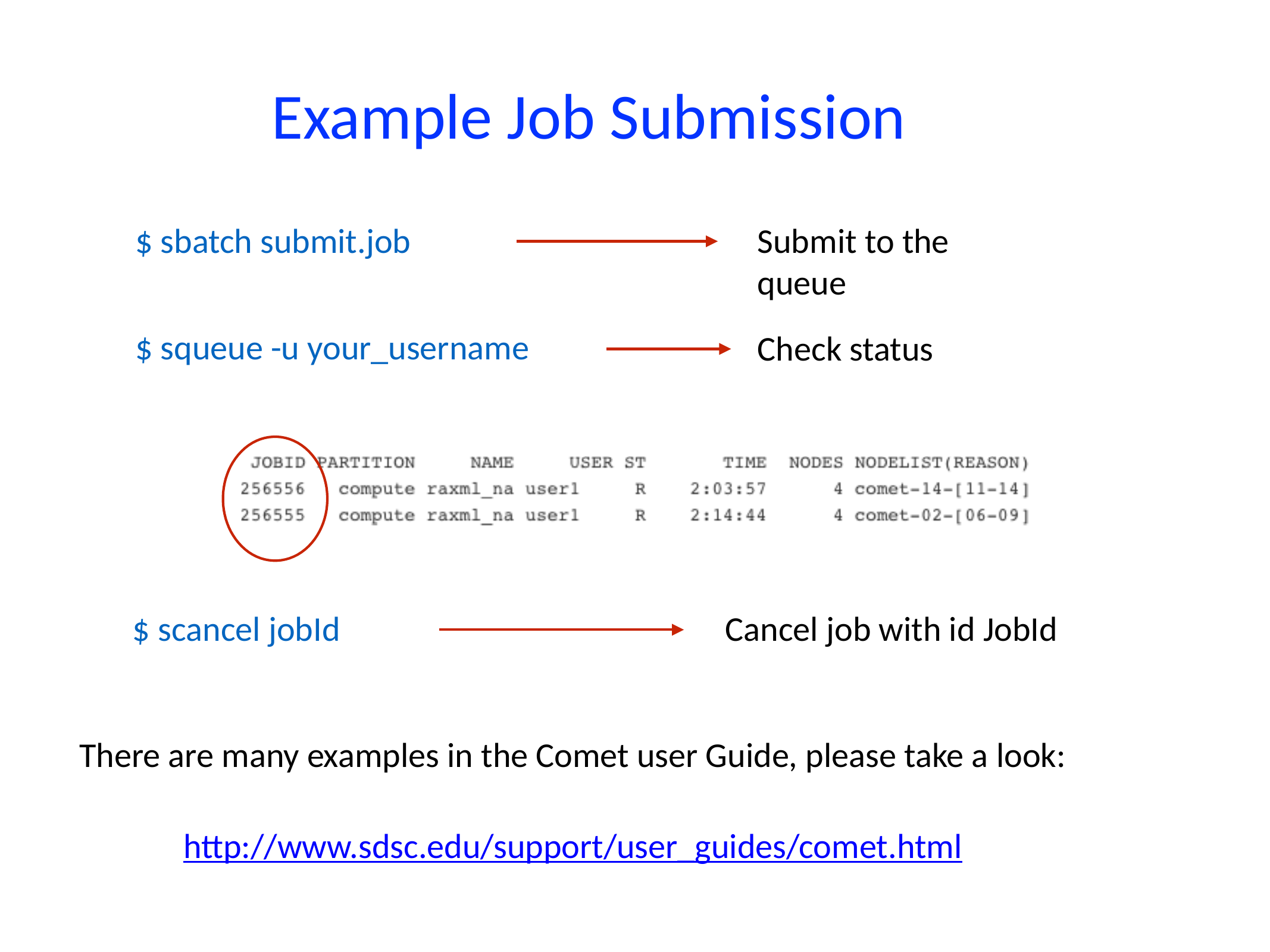

# Example Job Submission
$ sbatch submit.job
Submit to the queue

$ squeue -u your_username
Check status

$ scancel jobId
Cancel job with id JobId

There are many examples in the Comet user Guide, please take a look:

http://www.sdsc.edu/support/user_guides/comet.html